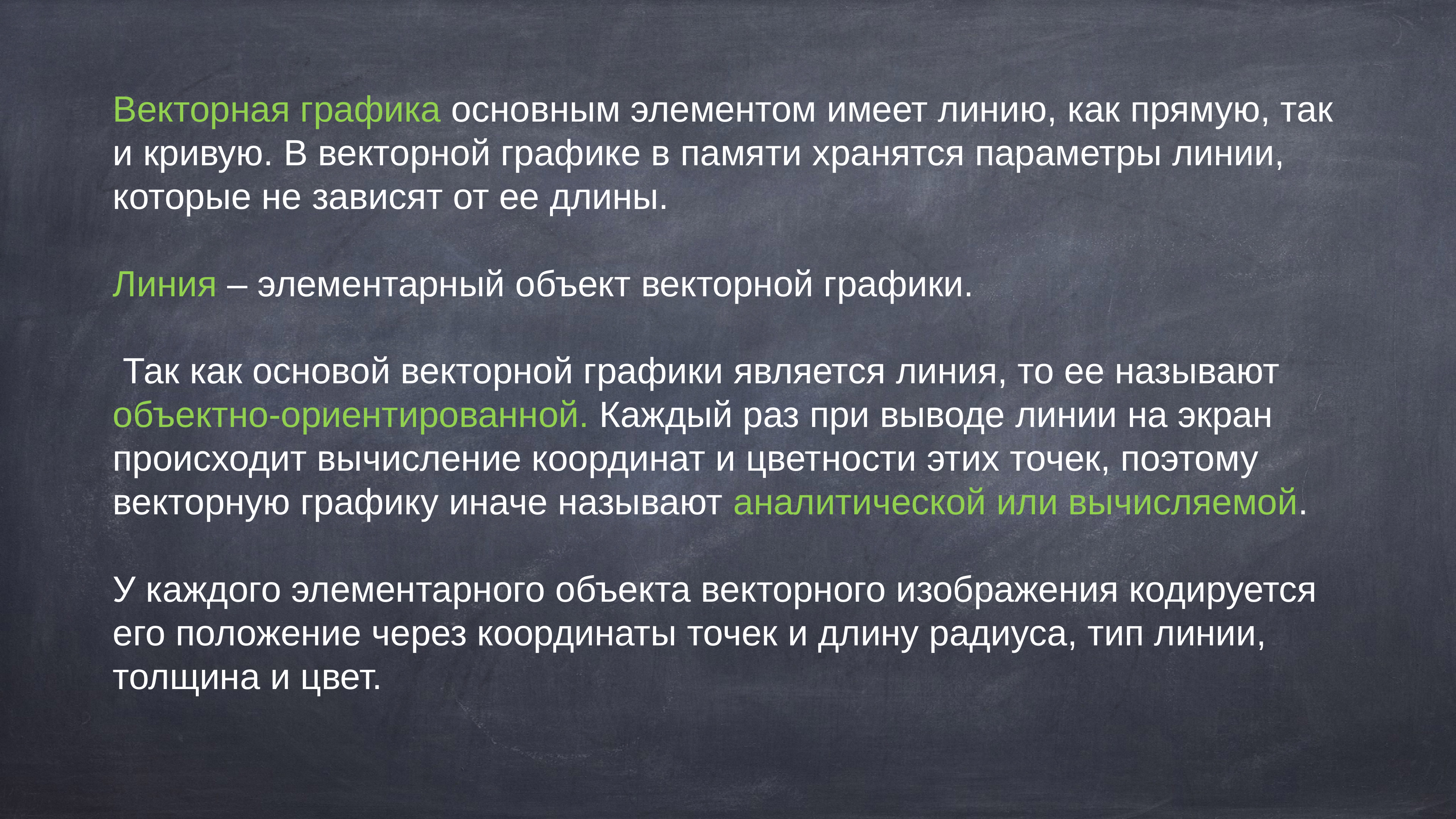

Векторная графика основным элементом имеет линию, как прямую, так и кривую. В векторной графике в памяти хранятся параметры линии, которые не зависят от ее длины.

Линия – элементарный объект векторной графики.

 Так как основой векторной графики является линия, то ее называют объектно-ориентированной. Каждый раз при выводе линии на экран происходит вычисление координат и цветности этих точек, поэтому векторную графику иначе называют аналитической или вычисляемой.

У каждого элементарного объекта векторного изображения кодируется его положение через координаты точек и длину радиуса, тип линии, толщина и цвет.